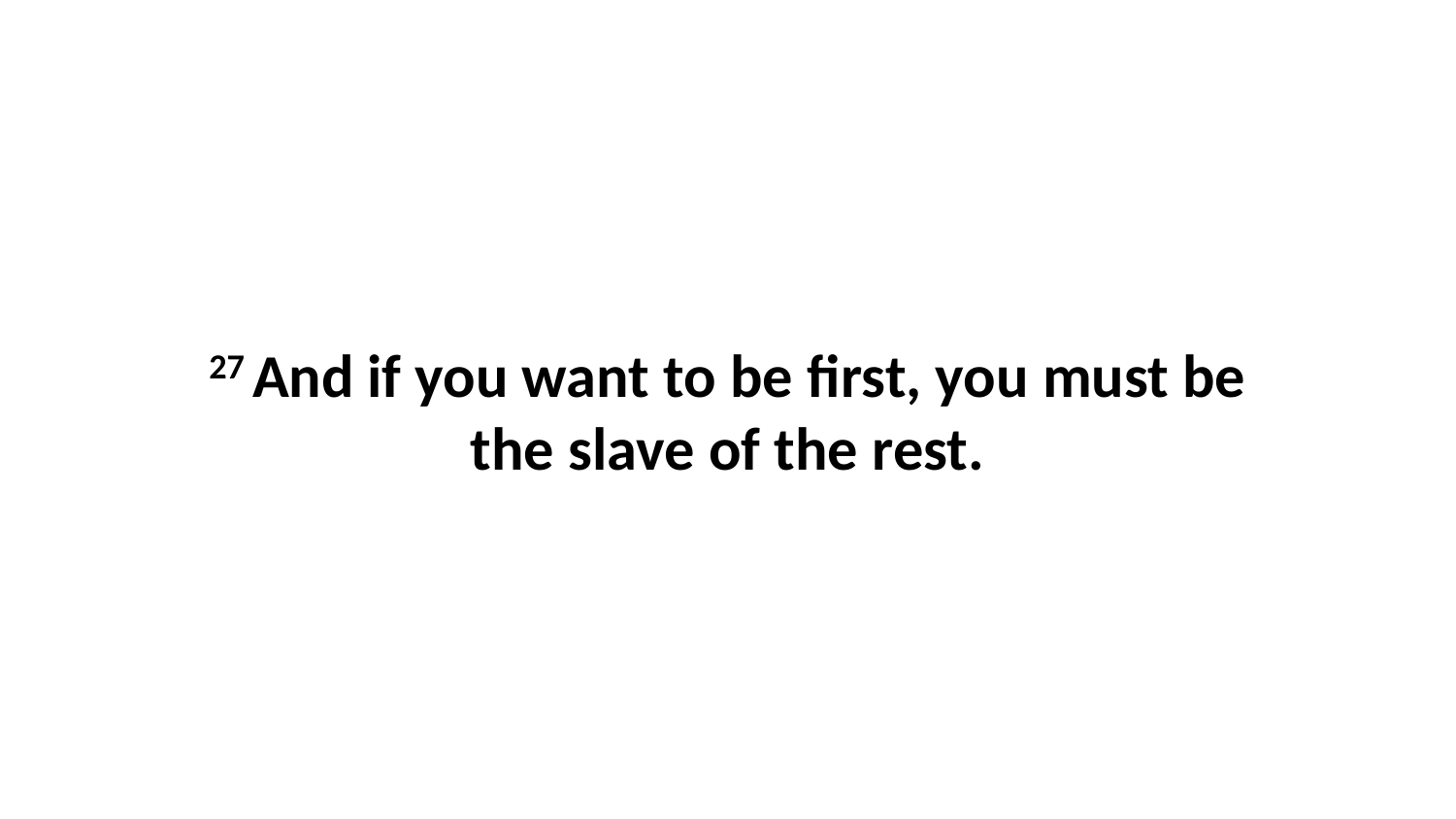

27 And if you want to be first, you must be the slave of the rest.